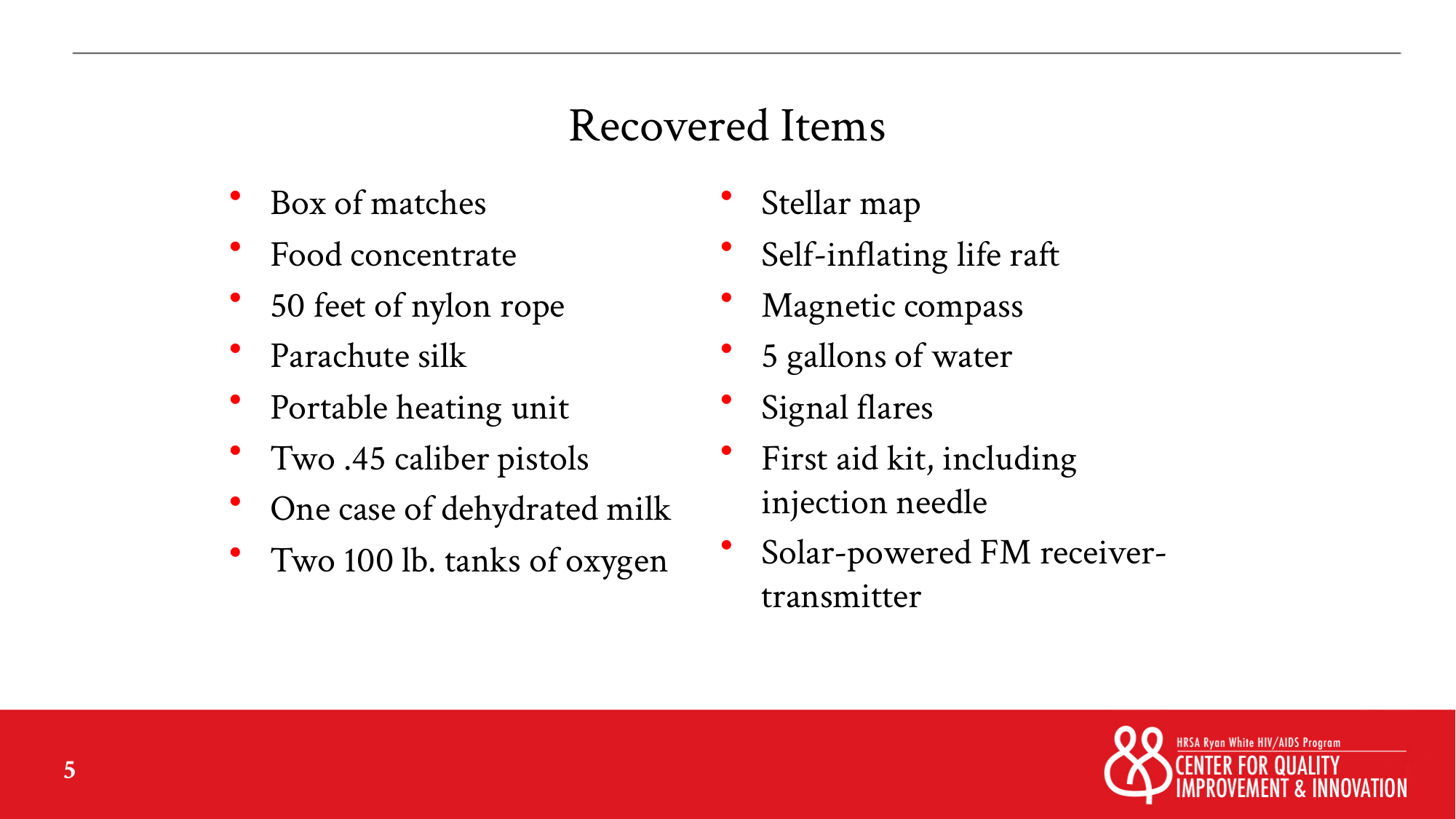

# Recovered Items
Box of matches
Food concentrate
50 feet of nylon rope
Parachute silk
Portable heating unit
Two .45 caliber pistols
One case of dehydrated milk
Two 100 lb. tanks of oxygen

Stellar map
Self-inflating life raft
Magnetic compass
5 gallons of water
Signal flares
First aid kit, including injection needle
Solar-powered FM receiver-transmitter